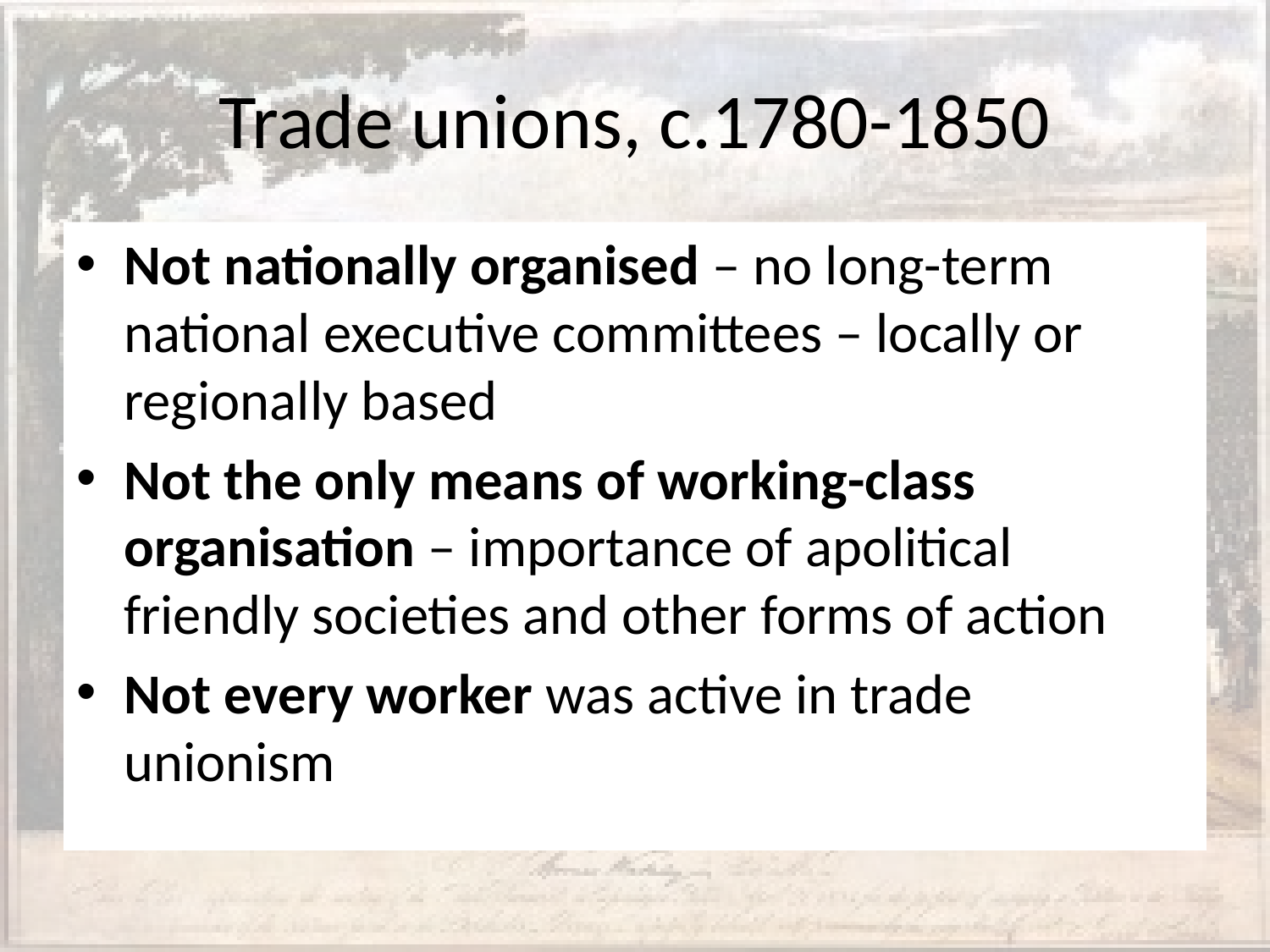

# Trade unions, c.1780-1850
Not nationally organised – no long-term national executive committees – locally or regionally based
Not the only means of working-class organisation – importance of apolitical friendly societies and other forms of action
Not every worker was active in trade unionism